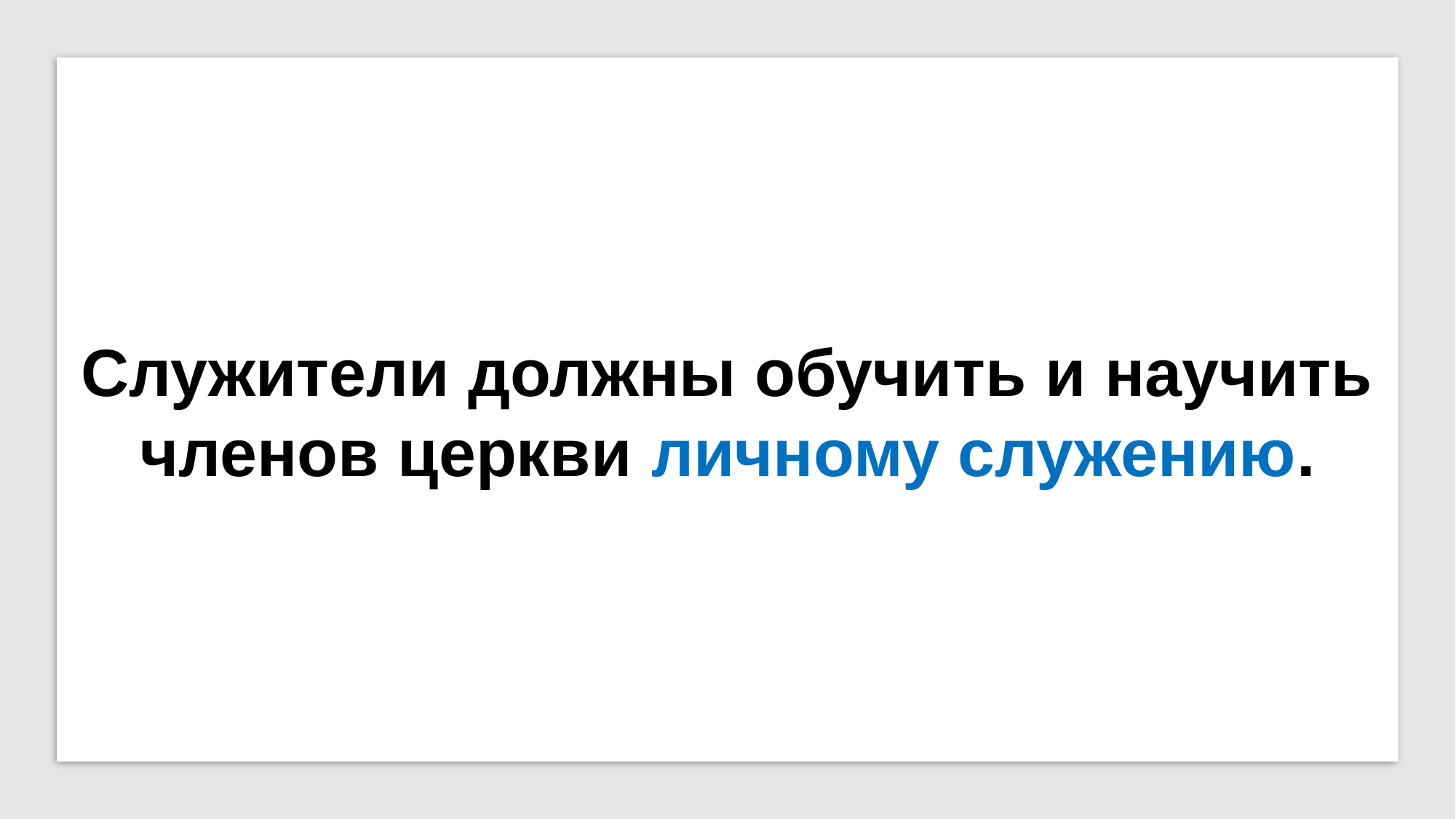

Служители должны обучить и научить членов церкви личному служению.